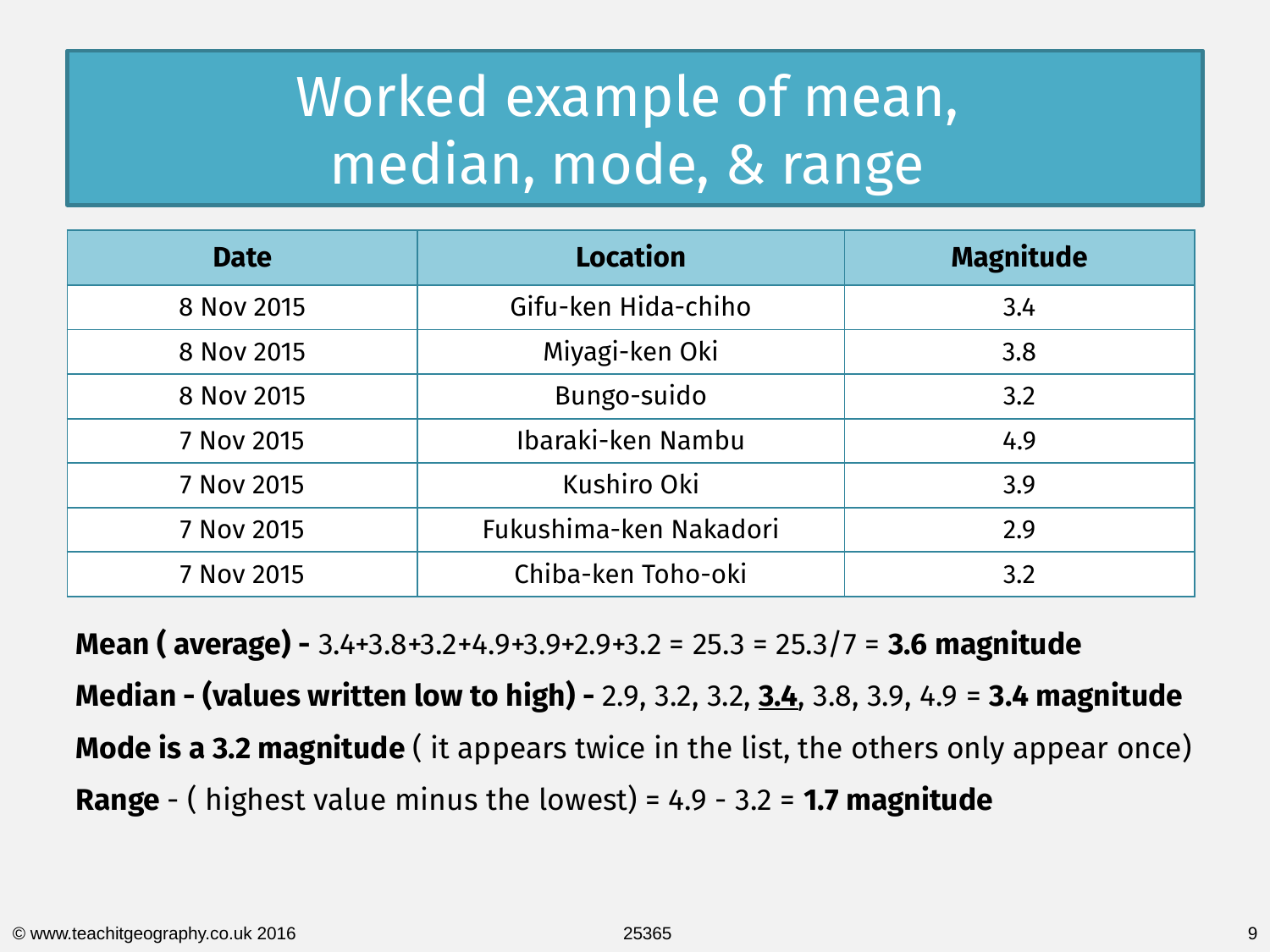

Worked example of mean,
median, mode, & range
| Date | Location | Magnitude |
| --- | --- | --- |
| 8 Nov 2015 | Gifu-ken Hida-chiho | 3.4 |
| 8 Nov 2015 | Miyagi-ken Oki | 3.8 |
| 8 Nov 2015 | Bungo-suido | 3.2 |
| 7 Nov 2015 | Ibaraki-ken Nambu | 4.9 |
| 7 Nov 2015 | Kushiro Oki | 3.9 |
| 7 Nov 2015 | Fukushima-ken Nakadori | 2.9 |
| 7 Nov 2015 | Chiba-ken Toho-oki | 3.2 |
Mean ( average) - 3.4+3.8+3.2+4.9+3.9+2.9+3.2 = 25.3 = 25.3/7 = 3.6 magnitude
Median - (values written low to high) - 2.9, 3.2, 3.2, 3.4, 3.8, 3.9, 4.9 = 3.4 magnitude
Mode is a 3.2 magnitude ( it appears twice in the list, the others only appear once)
Range - ( highest value minus the lowest) = 4.9 - 3.2 = 1.7 magnitude